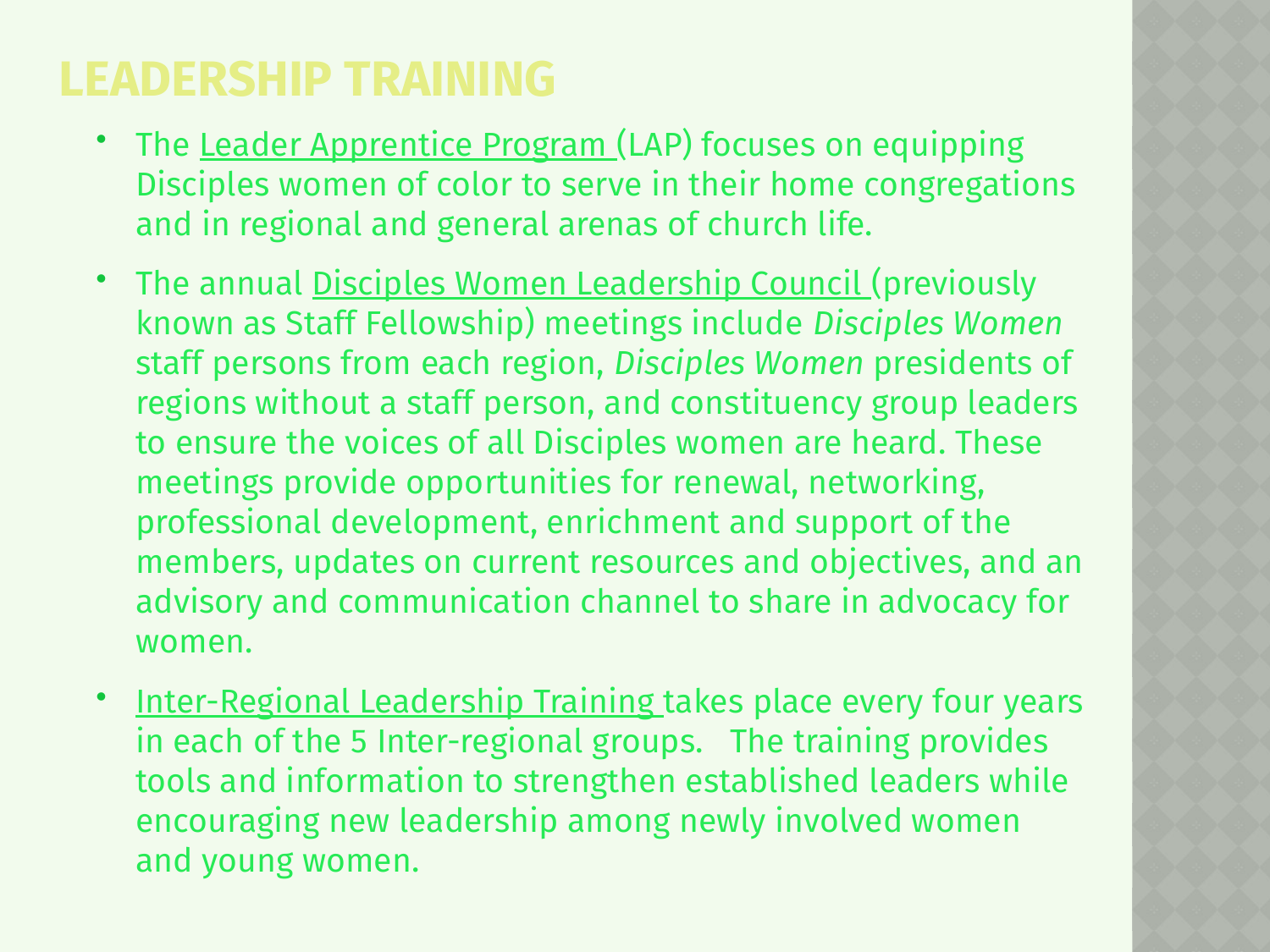

# Leadership Training
The Leader Apprentice Program (LAP) focuses on equipping Disciples women of color to serve in their home congregations and in regional and general arenas of church life.
The annual Disciples Women Leadership Council (previously known as Staff Fellowship) meetings include Disciples Women staff persons from each region, Disciples Women presidents of regions without a staff person, and constituency group leaders to ensure the voices of all Disciples women are heard. These meetings provide opportunities for renewal, networking, professional development, enrichment and support of the members, updates on current resources and objectives, and an advisory and communication channel to share in advocacy for women.
Inter-Regional Leadership Training takes place every four years in each of the 5 Inter-regional groups.   The training provides tools and information to strengthen established leaders while encouraging new leadership among newly involved women and young women.